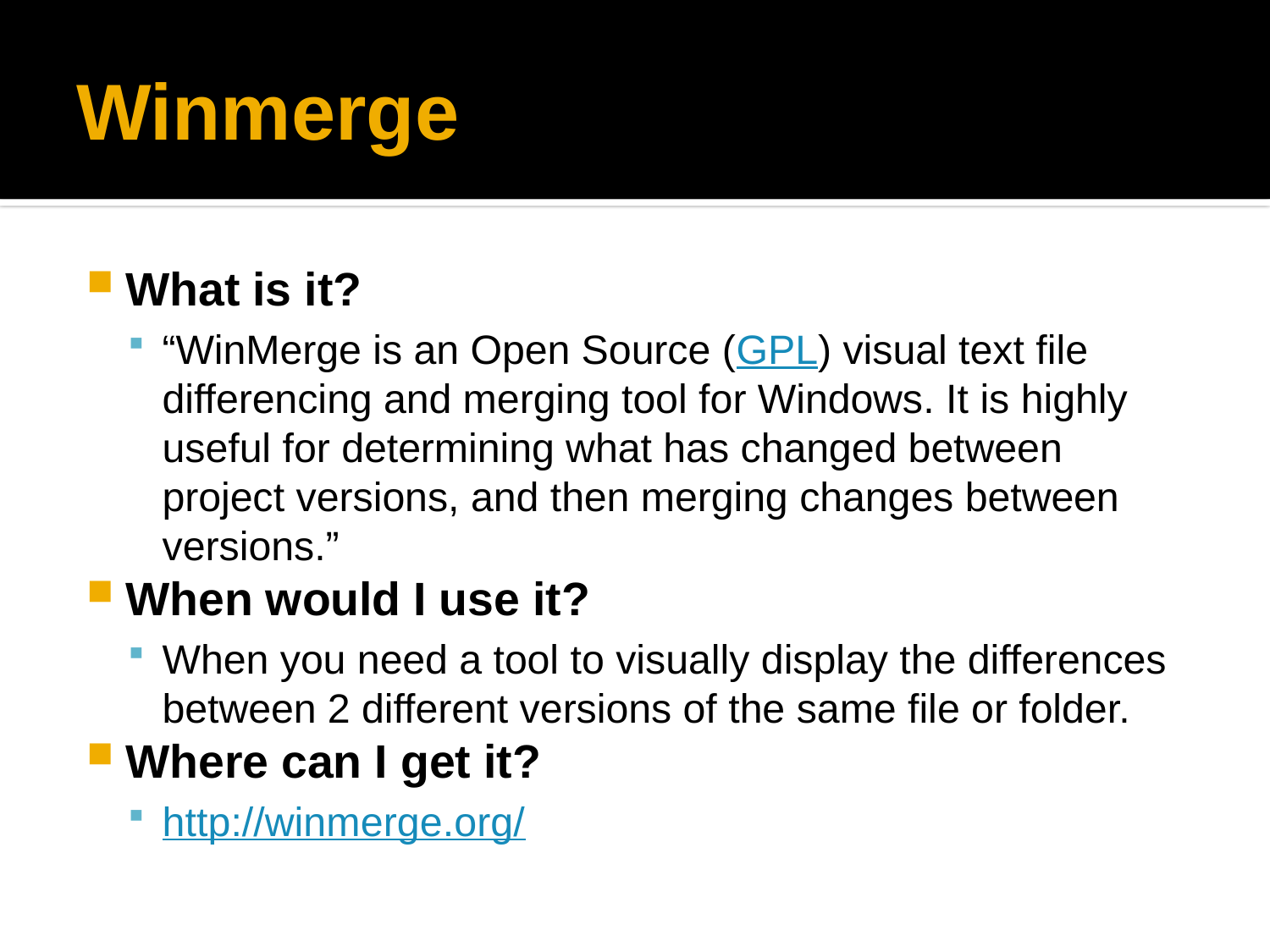

# Winmerge
What is it?
“WinMerge is an Open Source (GPL) visual text file differencing and merging tool for Windows. It is highly useful for determining what has changed between project versions, and then merging changes between versions.”
When would I use it?
When you need a tool to visually display the differences between 2 different versions of the same file or folder.
Where can I get it?
http://winmerge.org/